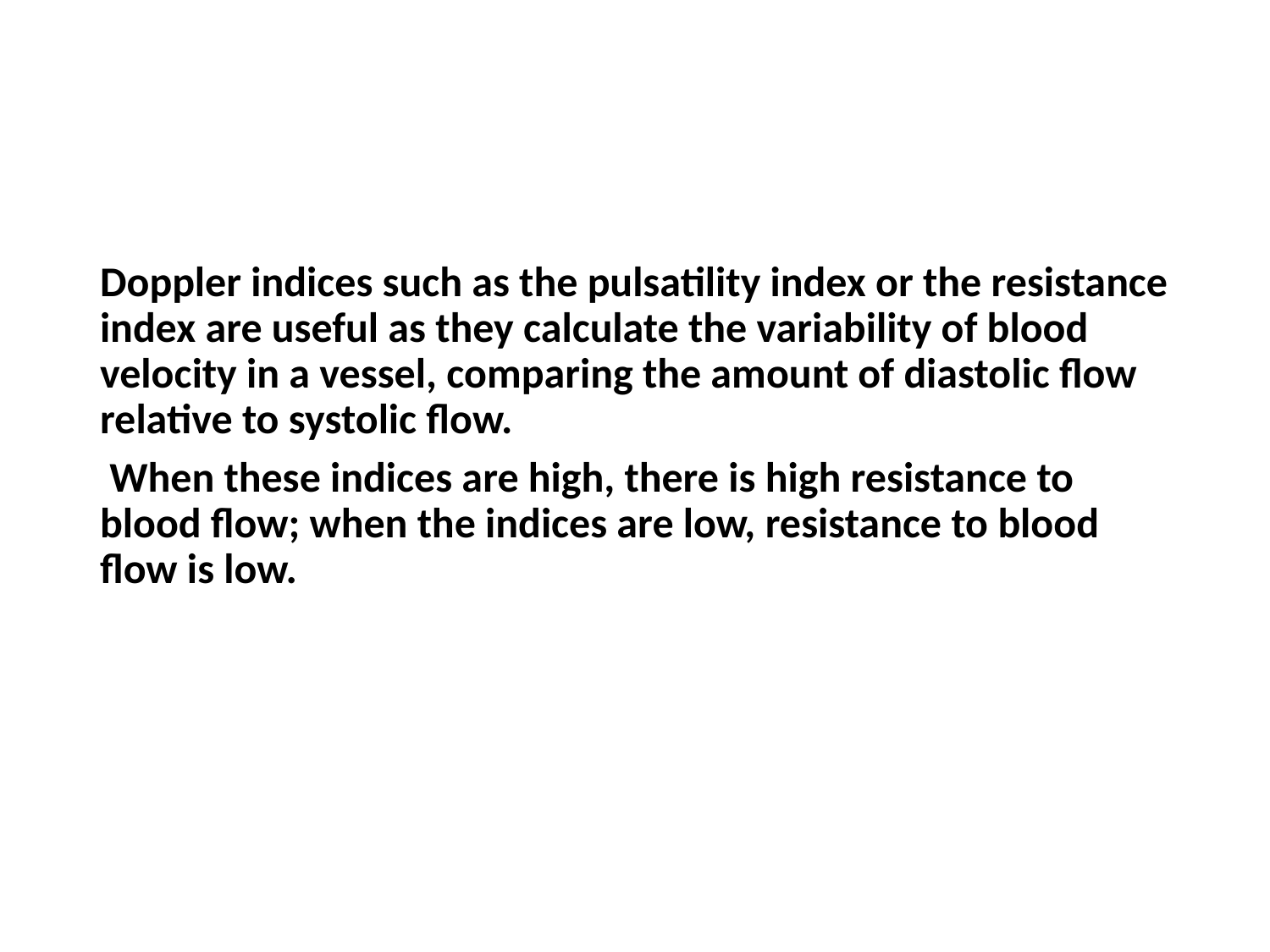

#
Doppler indices such as the pulsatility index or the resistance index are useful as they calculate the variability of blood velocity in a vessel, comparing the amount of diastolic flow relative to systolic flow.
 When these indices are high, there is high resistance to blood flow; when the indices are low, resistance to blood flow is low.